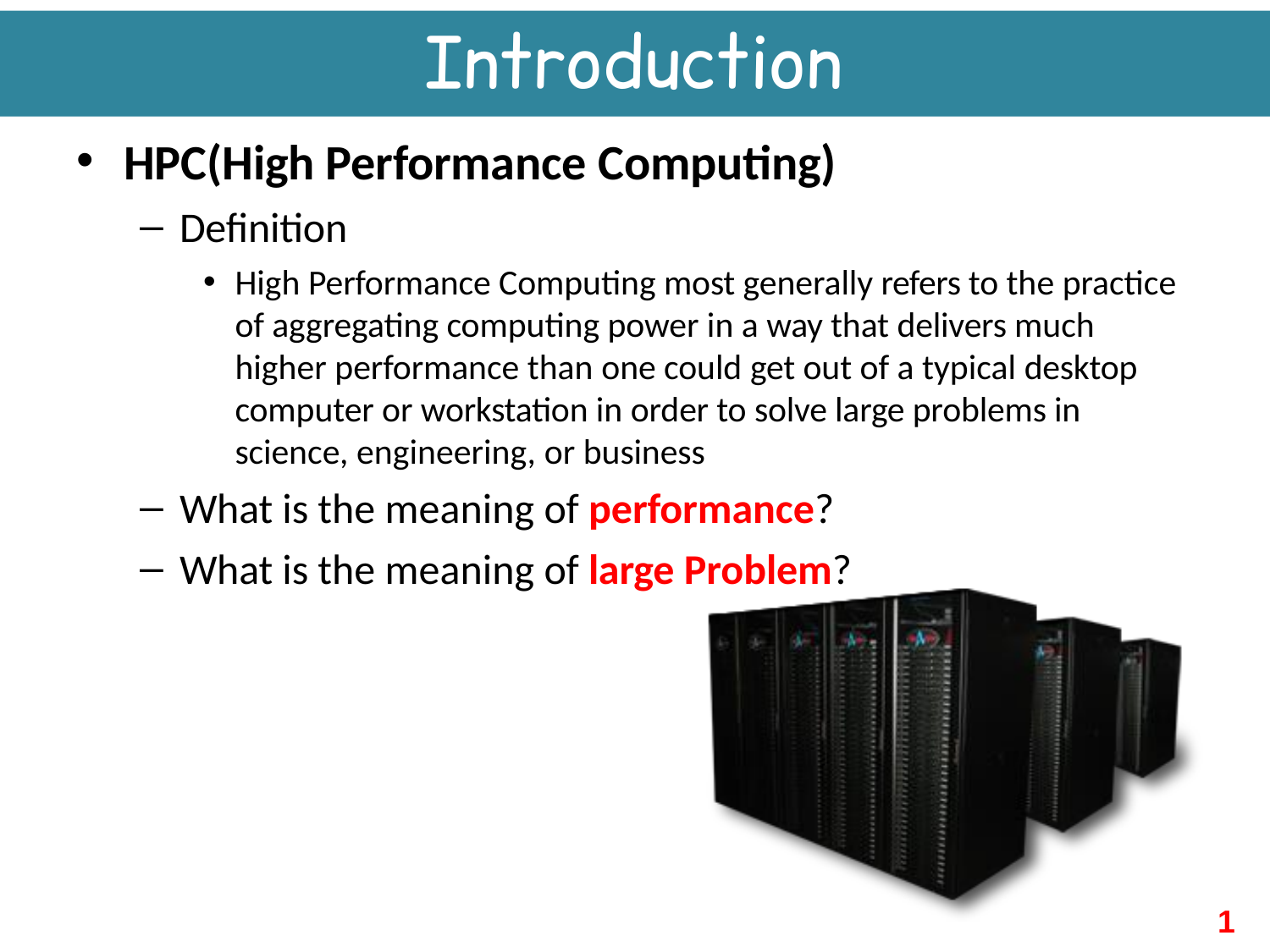

# Introduction
HPC(High Performance Computing)
Definition
High Performance Computing most generally refers to the practice  of aggregating computing power in a way that delivers much  higher performance than one could get out of a typical desktop  computer or workstation in order to solve large problems in  science, engineering, or business
What is the meaning of performance?
What is the meaning of large Problem?

1